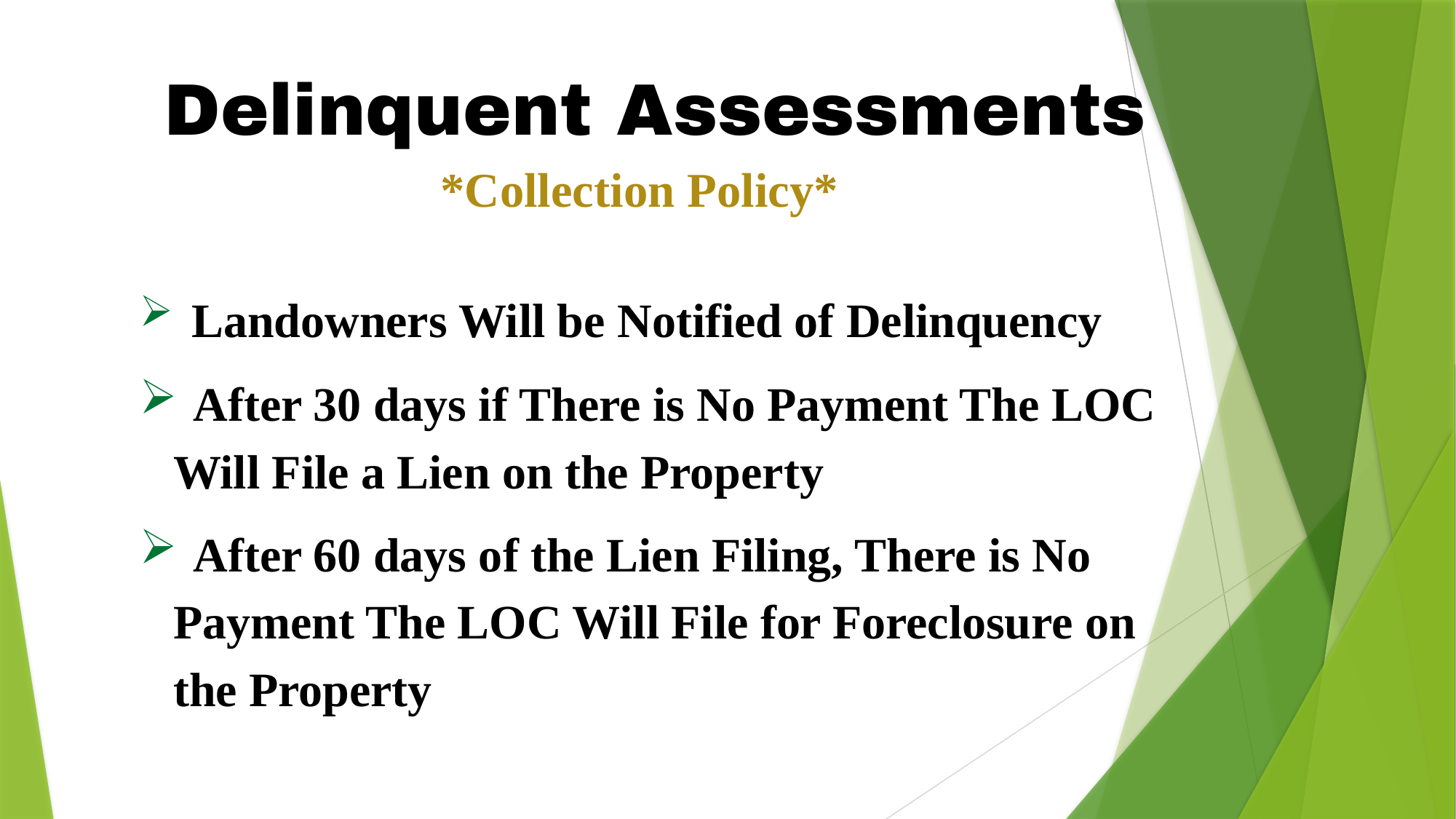

# Delinquent Assessments
*Collection Policy*
 Landowners Will be Notified of Delinquency
 After 30 days if There is No Payment The LOC Will File a Lien on the Property
 After 60 days of the Lien Filing, There is No Payment The LOC Will File for Foreclosure on the Property